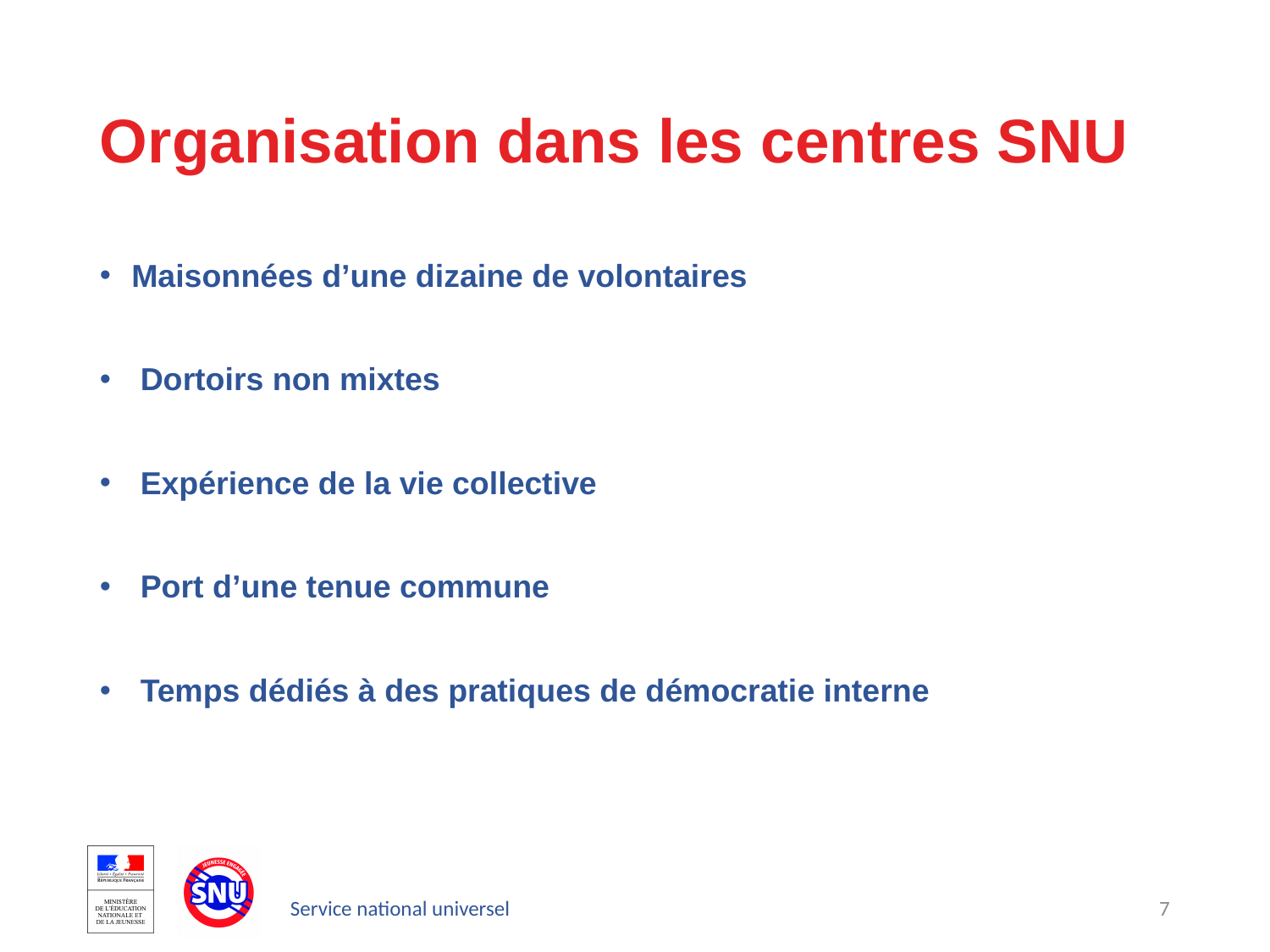

Organisation dans les centres SNU
Maisonnées d’une dizaine de volontaires

 Dortoirs non mixtes

 Expérience de la vie collective

 Port d’une tenue commune

 Temps dédiés à des pratiques de démocratie interne
Service national universel
7